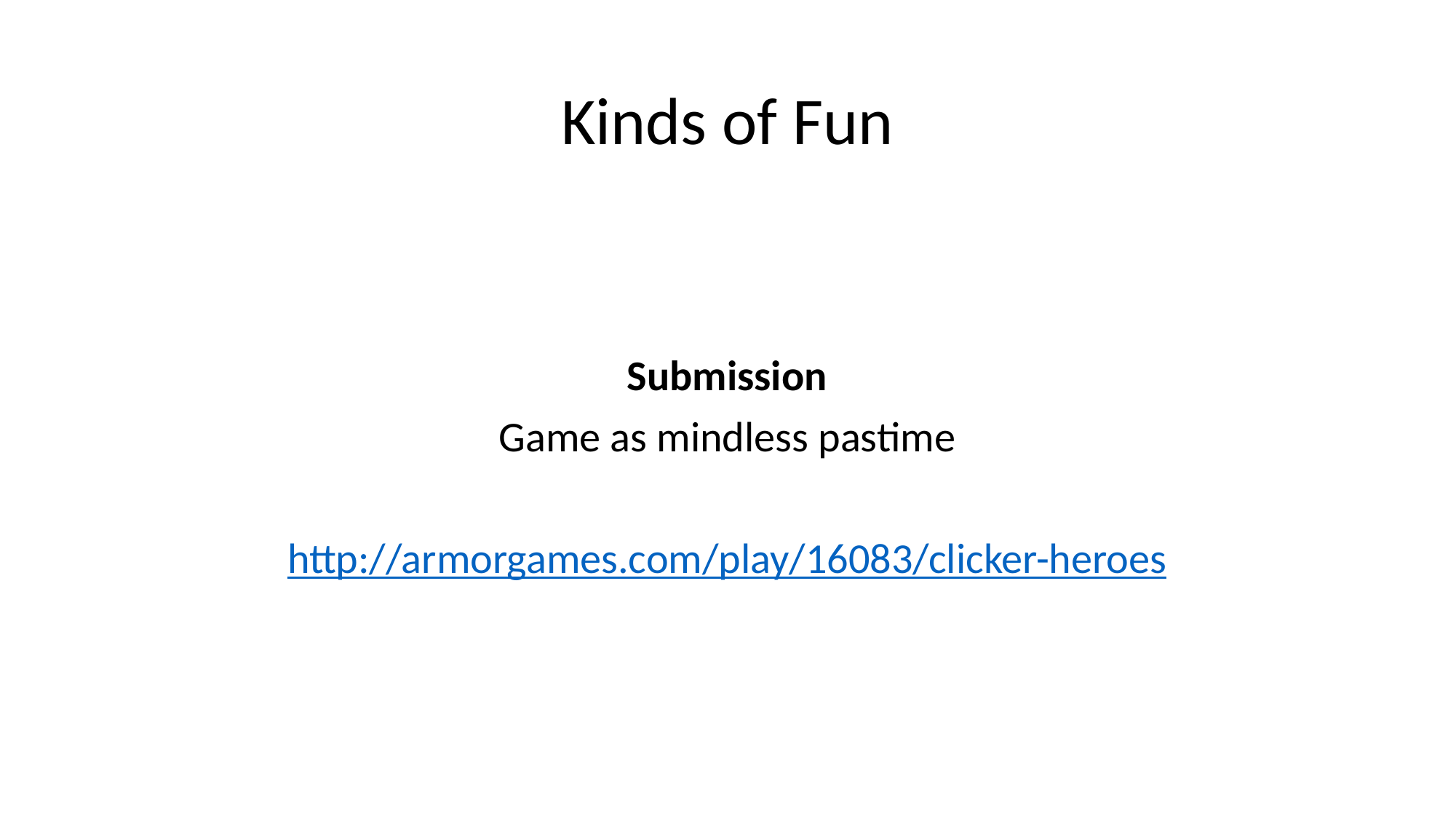

# Kinds of Fun

Submission
Game as mindless pastime

http://armorgames.com/play/16083/clicker-heroes